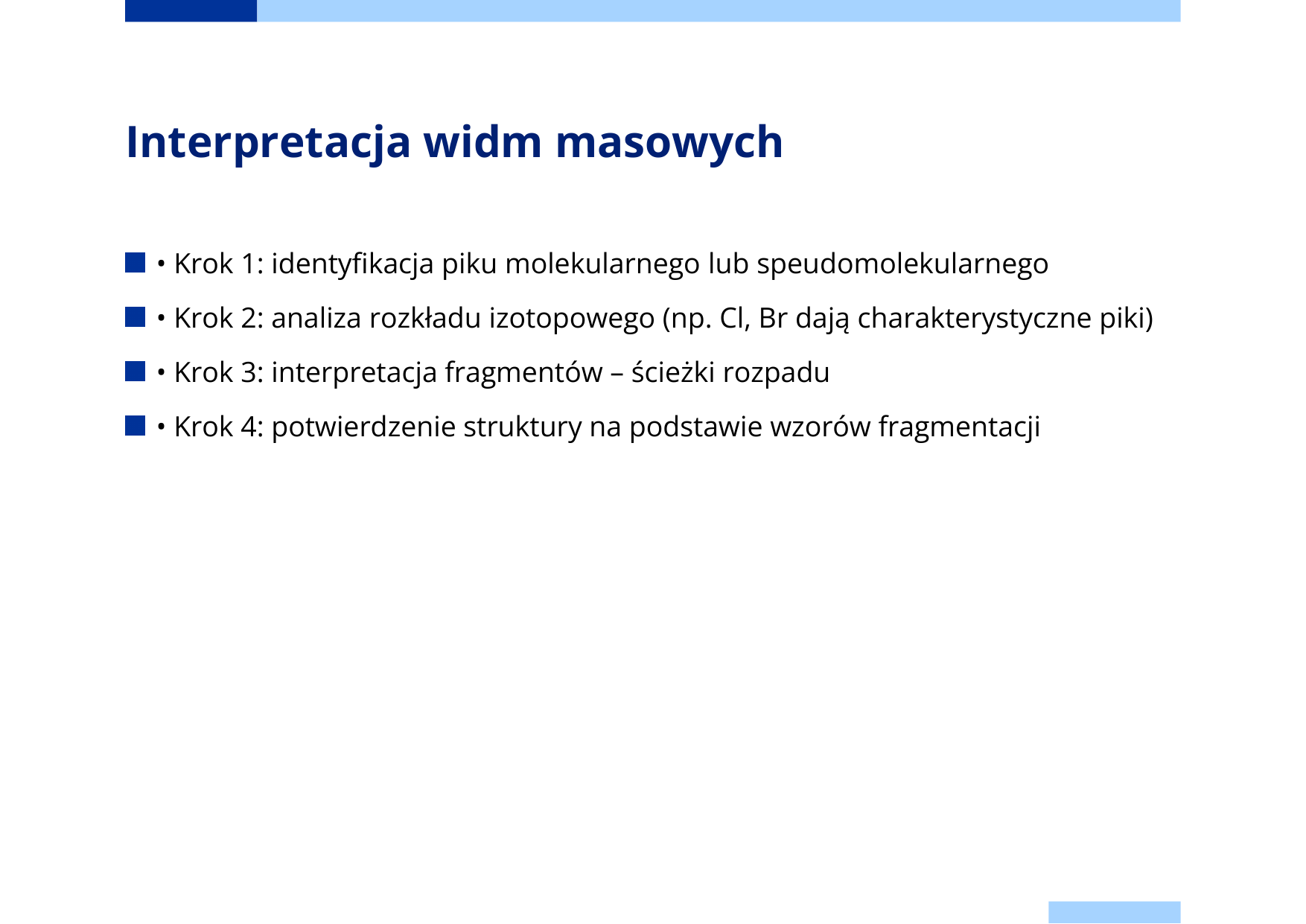

# Interpretacja widm masowych
• Krok 1: identyfikacja piku molekularnego lub speudomolekularnego
• Krok 2: analiza rozkładu izotopowego (np. Cl, Br dają charakterystyczne piki)
• Krok 3: interpretacja fragmentów – ścieżki rozpadu
• Krok 4: potwierdzenie struktury na podstawie wzorów fragmentacji